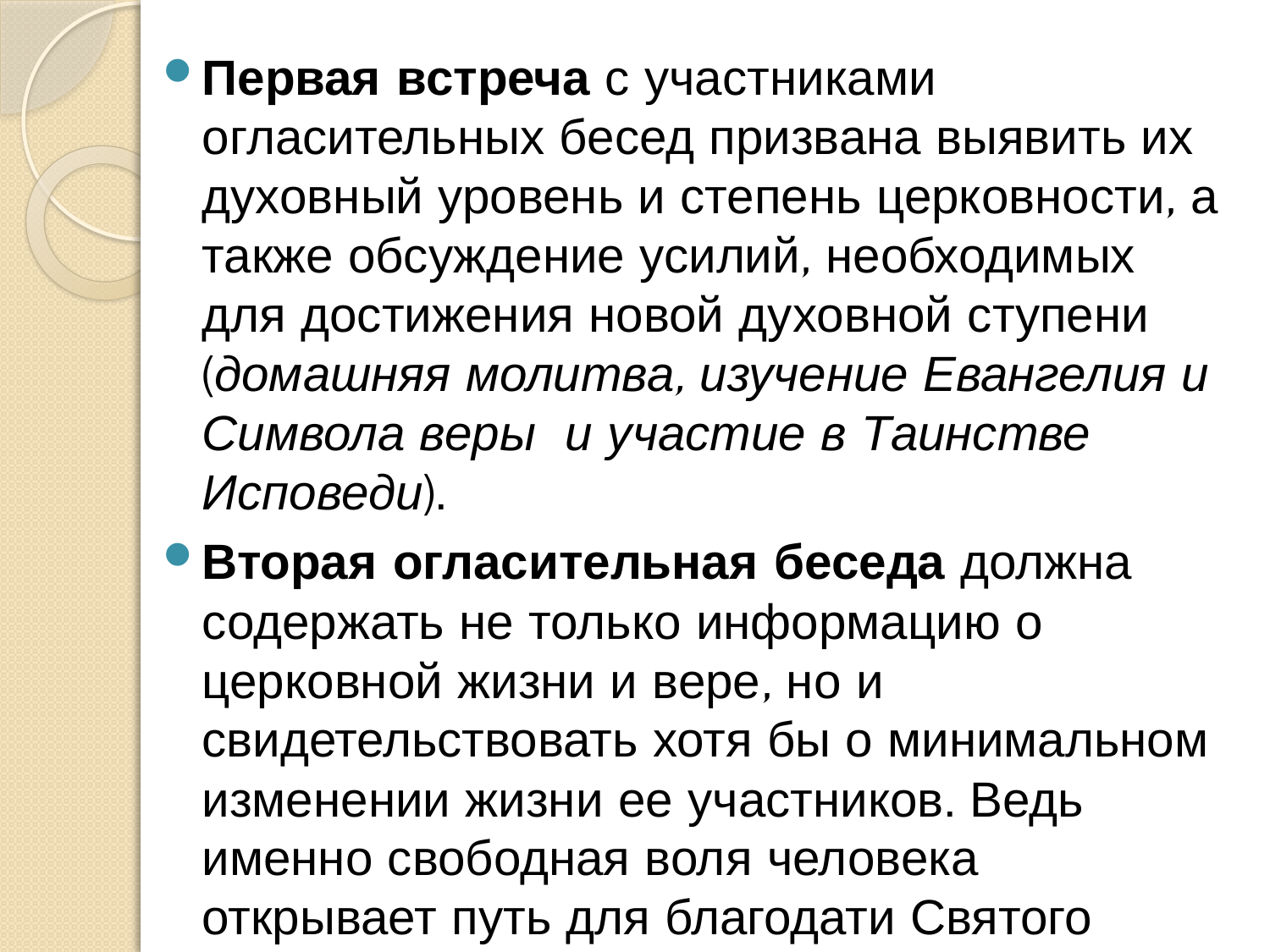

Первая встреча с участниками огласительных бесед призвана выявить их духовный уровень и степень церковности, а также обсуждение усилий, необходимых для достижения новой духовной ступени (домашняя молитва, изучение Евангелия и Символа веры  и участие в Таинстве Исповеди).
Вторая огласительная беседа должна содержать не только информацию о церковной жизни и вере, но и свидетельствовать хотя бы о минимальном изменении жизни ее участников. Ведь именно свободная воля человека открывает путь для благодати Святого Духа.